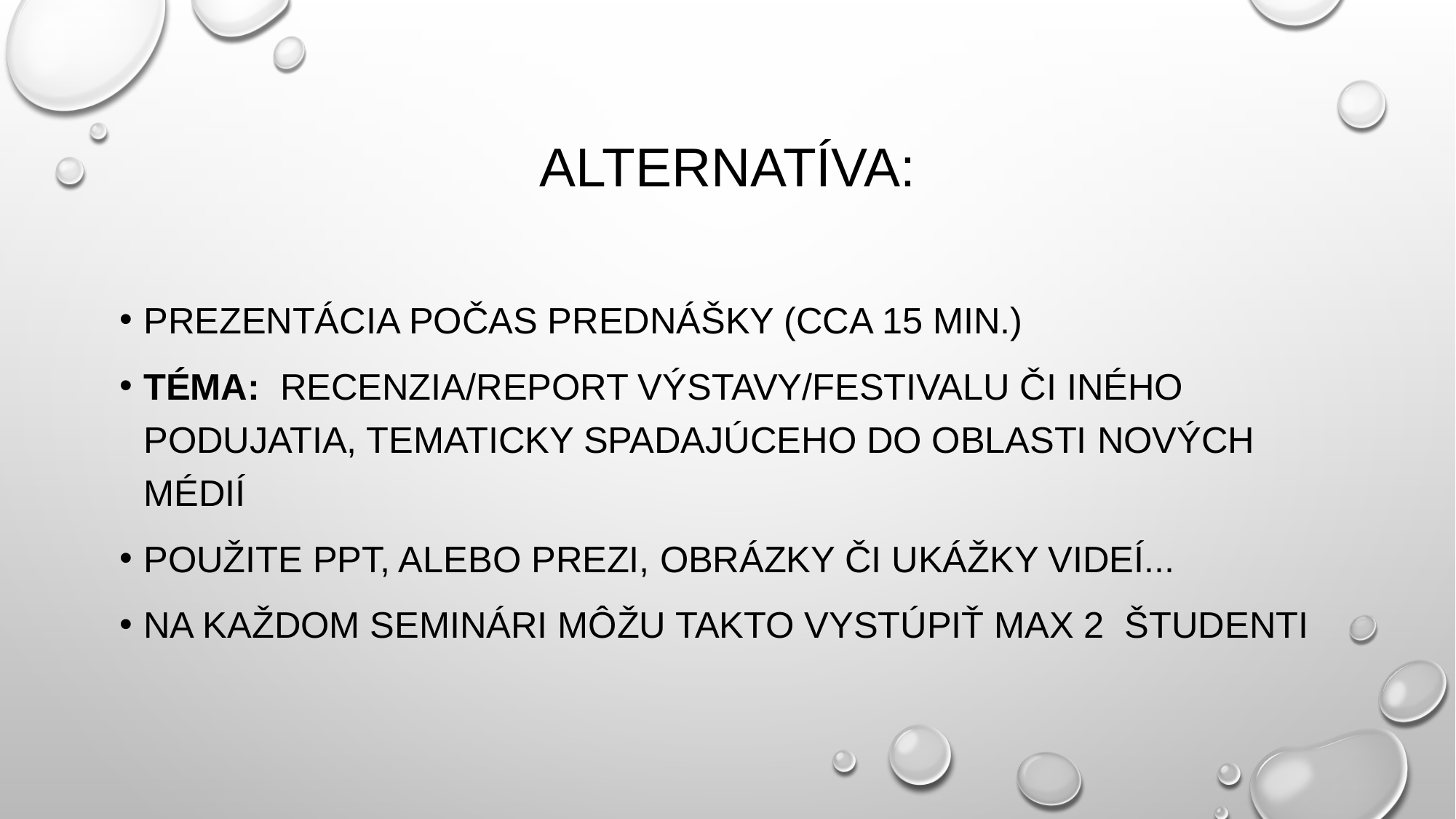

# Alternatíva:
Prezentácia počas prednášky (cca 15 min.)
Téma:  recenzia/report výstavy/festivalu či iného podujatia, tematicky spadajúceho do oblasti nových médií
Použite ppt, alebo prezi, obrázky či ukážky videí...
Na každom seminári môžu takto vystúpiť max 2  študenti